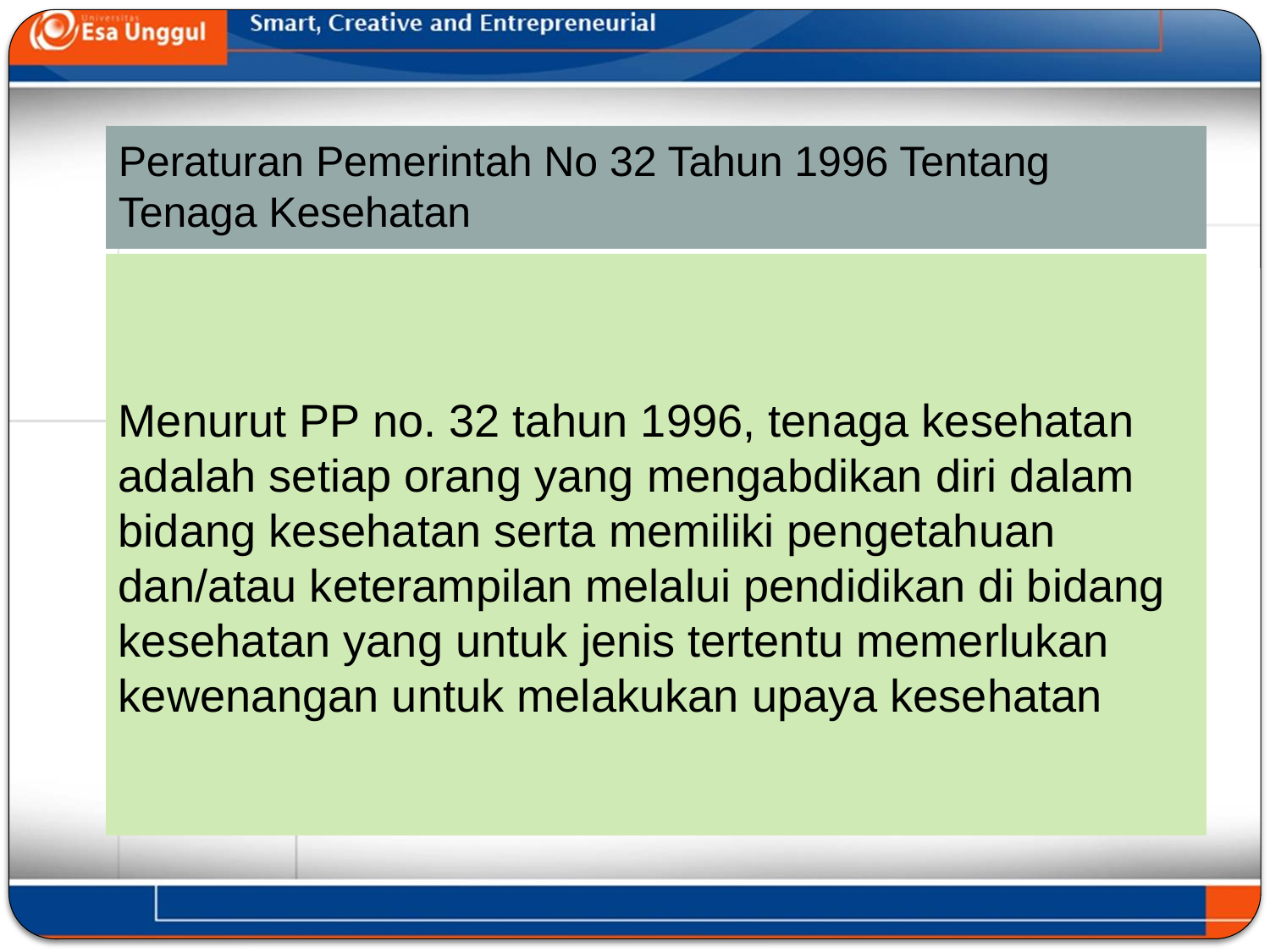

# Peraturan Pemerintah No 32 Tahun 1996 Tentang Tenaga Kesehatan

Menurut PP no. 32 tahun 1996, tenaga kesehatan adalah setiap orang yang mengabdikan diri dalam bidang kesehatan serta memiliki pengetahuan dan/atau keterampilan melalui pendidikan di bidang kesehatan yang untuk jenis tertentu memerlukan kewenangan untuk melakukan upaya kesehatan